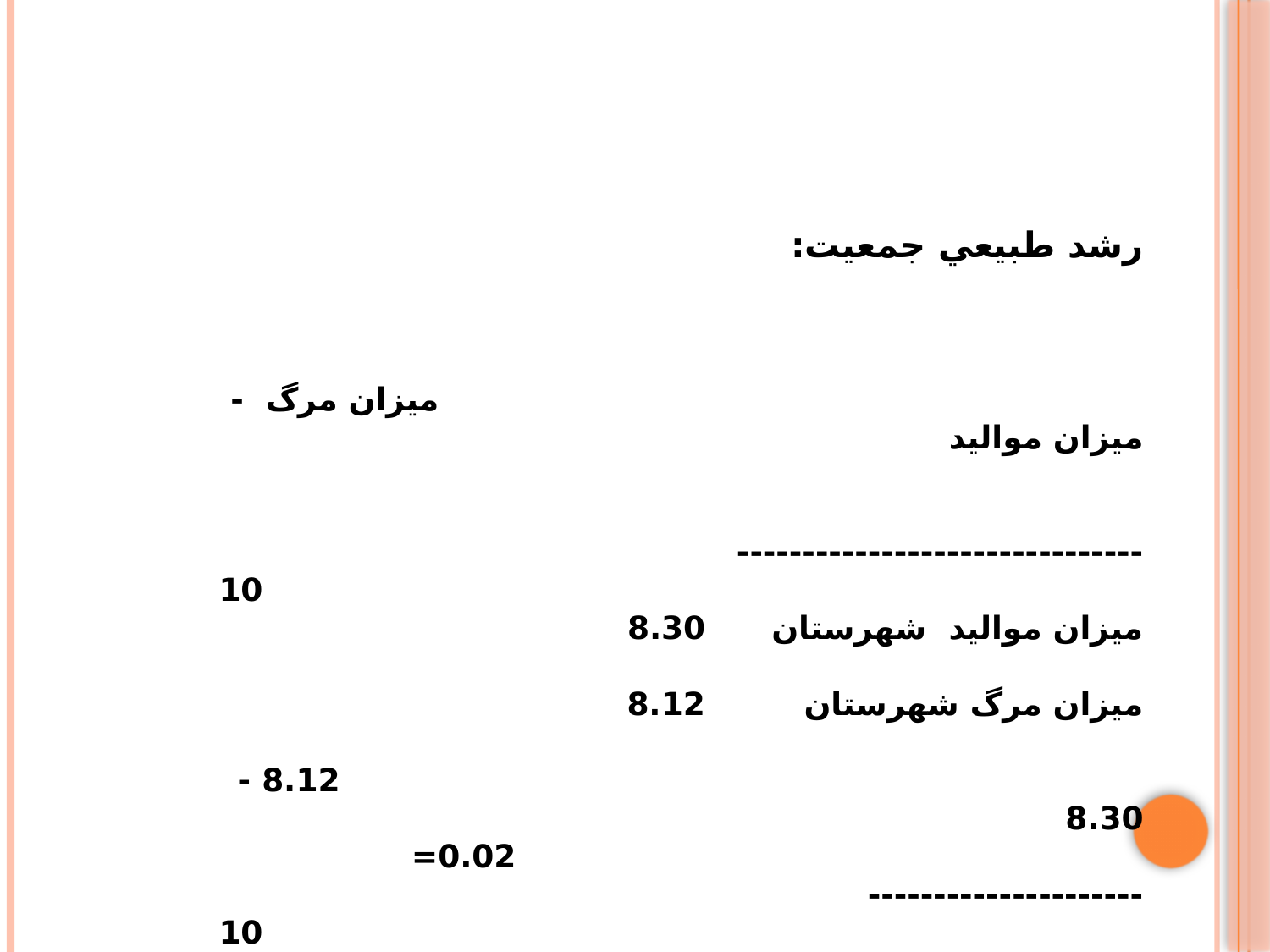

رشد طبيعي جمعيت:

                                                                ميزان مرگ  - ميزان مواليد

                                                            -------------------------------
                                                                                10
ميزان مواليد  شهرستان      8.30

ميزان مرگ شهرستان         8.12

                                                                         8.12 -   8.30
                                                         0.02=   ---------------------
                                                                                10